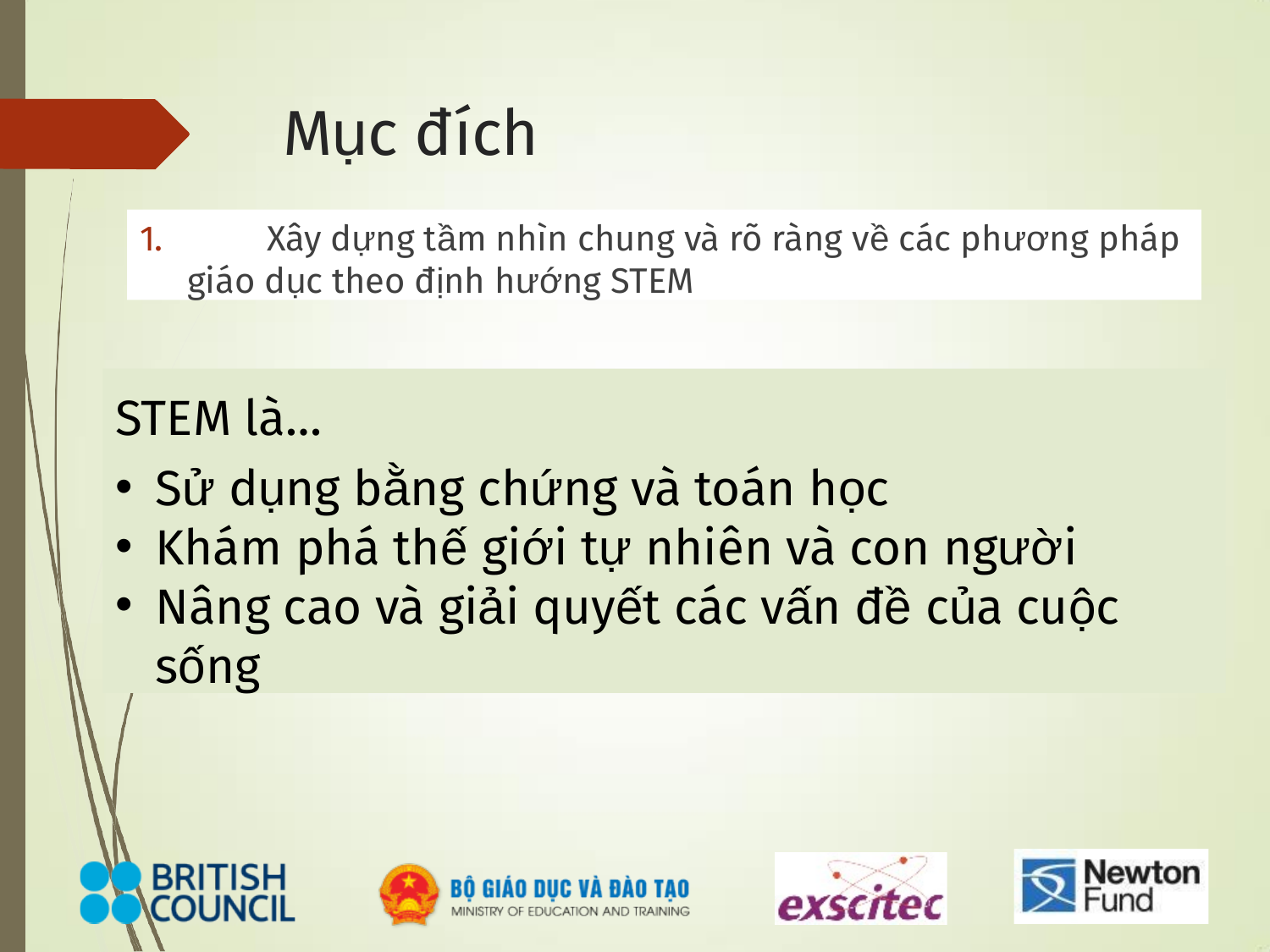

# Mục đích
1.	Xây dựng tầm nhìn chung và rõ ràng về các phương pháp
giáo dục theo định hướng STEM
STEM là…
Sử dụng bằng chứng và toán học
Khám phá thế giới tự nhiên và con người
Nâng cao và giải quyết các vấn đề của cuộc  sống